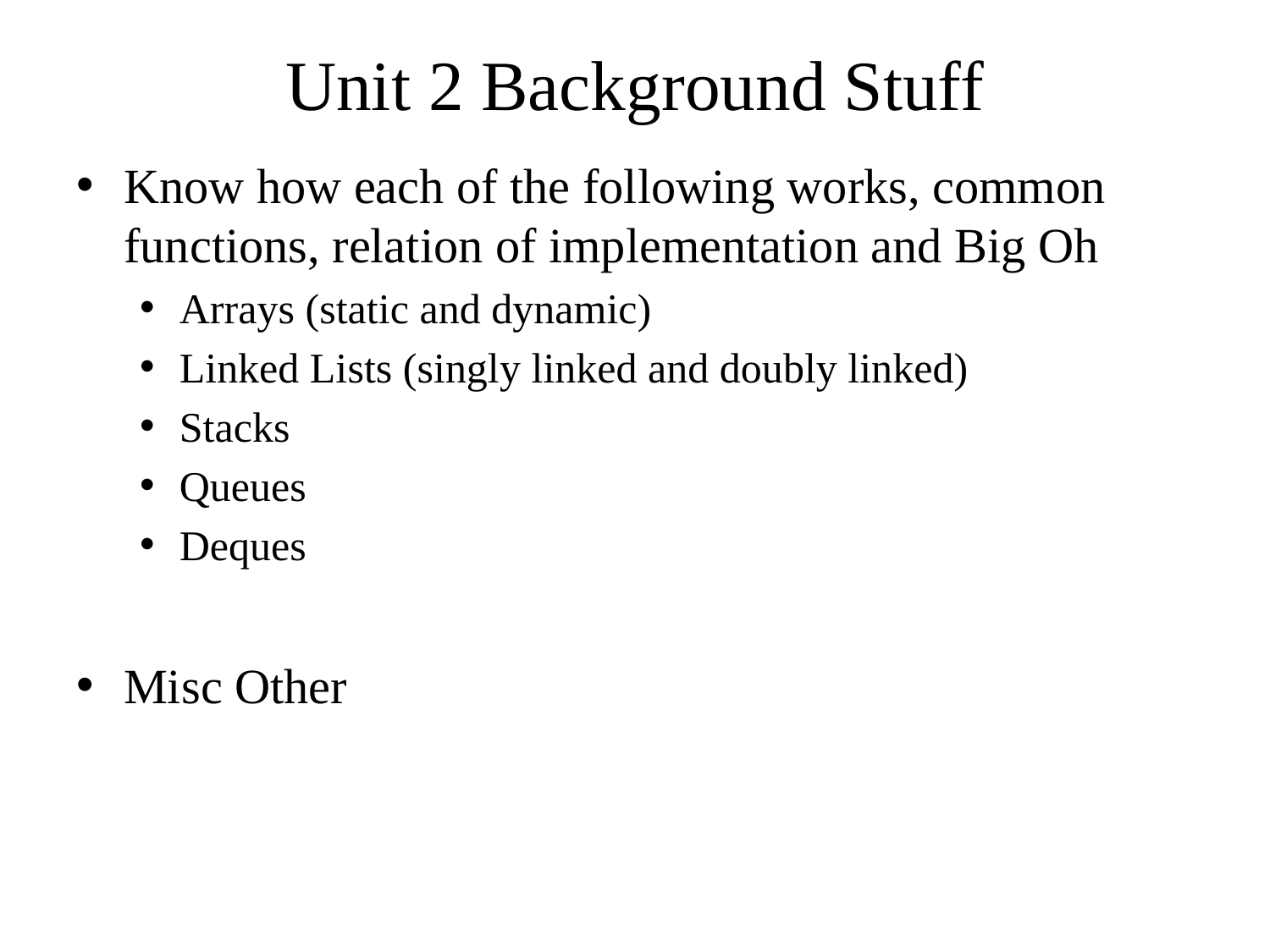

# Unit 2 Background Stuff
Know how each of the following works, common functions, relation of implementation and Big Oh
Arrays (static and dynamic)
Linked Lists (singly linked and doubly linked)
Stacks
Queues
Deques

Misc Other